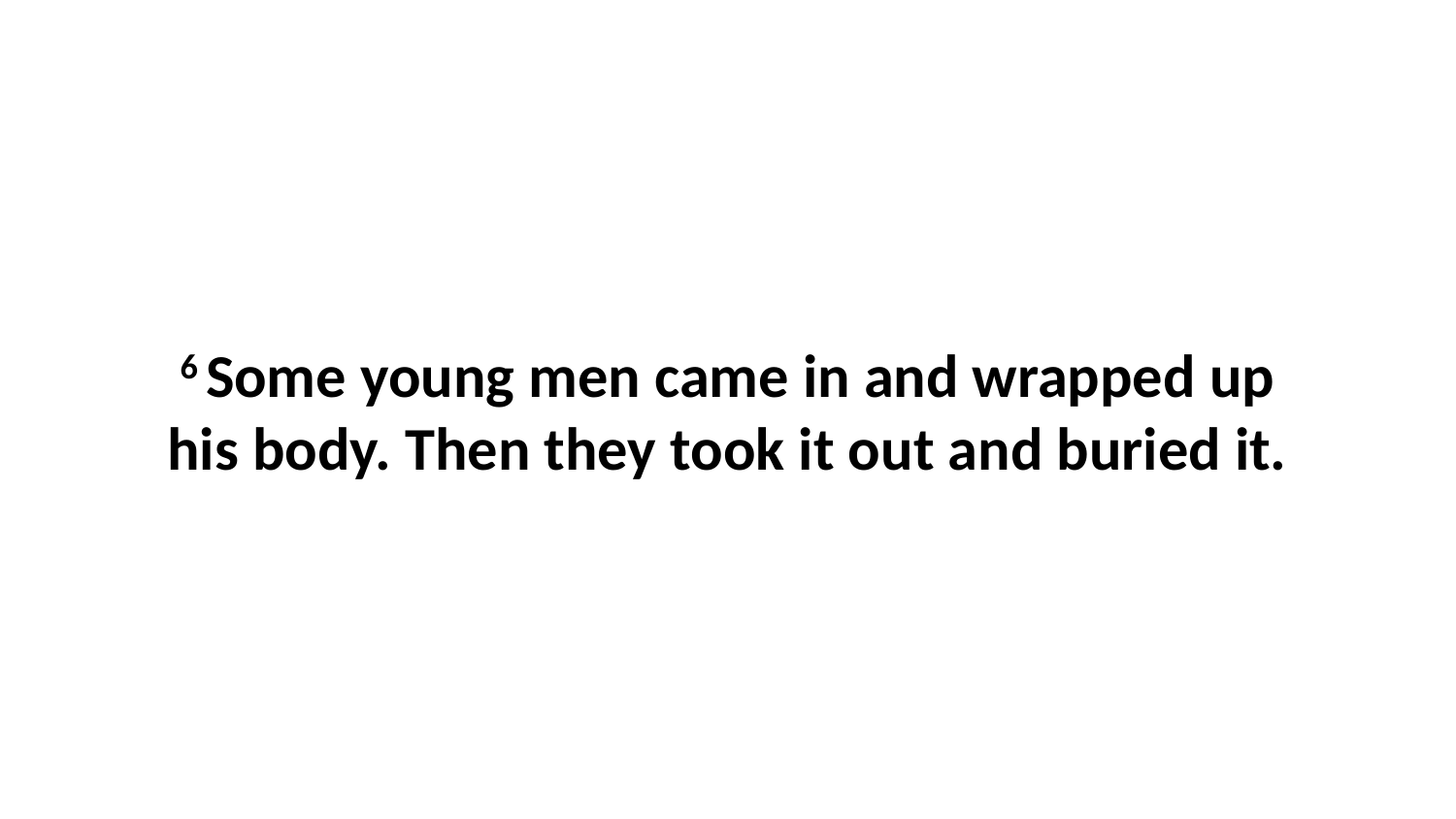

6 Some young men came in and wrapped up his body. Then they took it out and buried it.